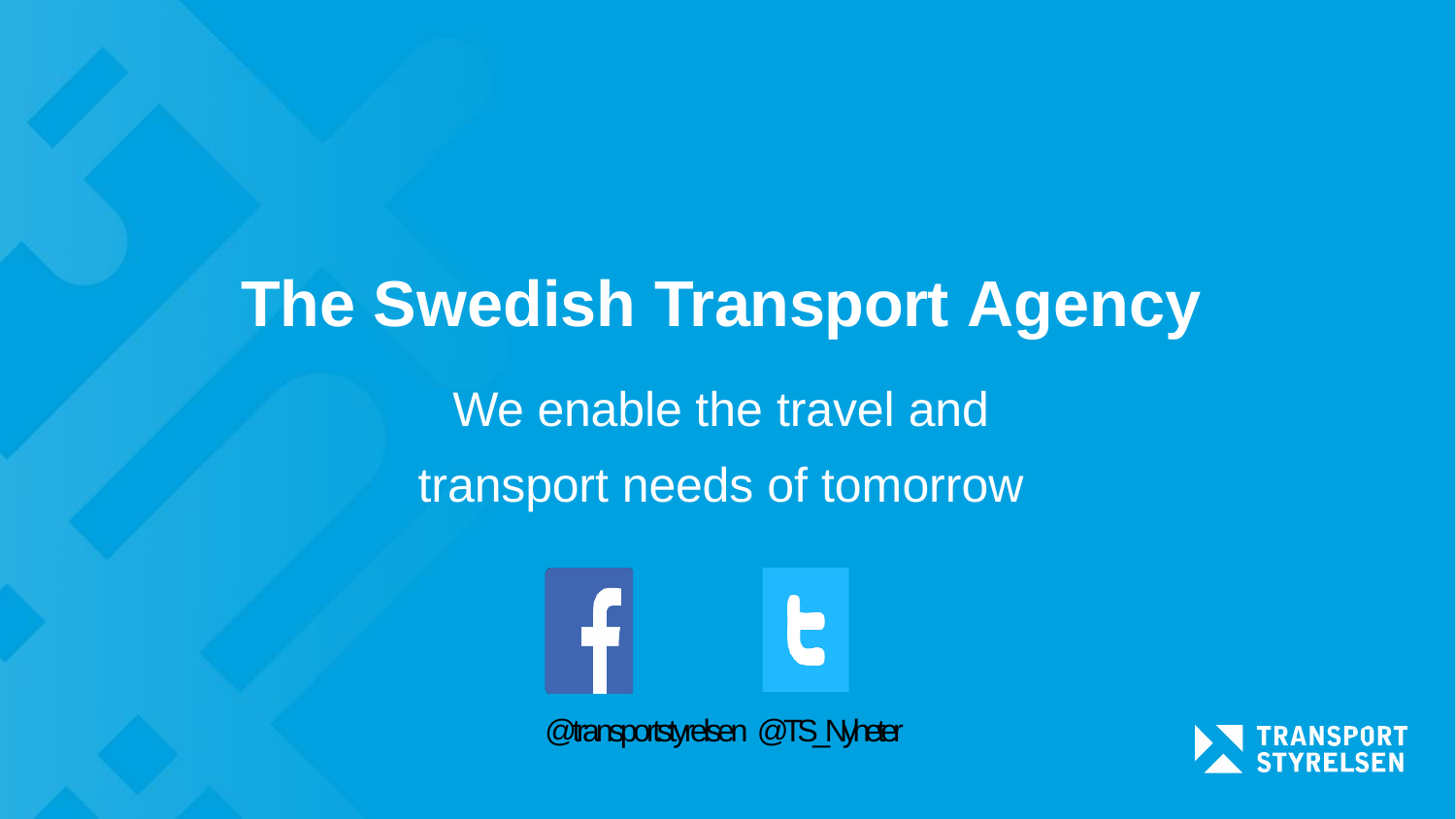

# The Swedish Transport Agency
We enable the travel and
transport needs of tomorrow

@transportstyrelsen @TS_Nyheter